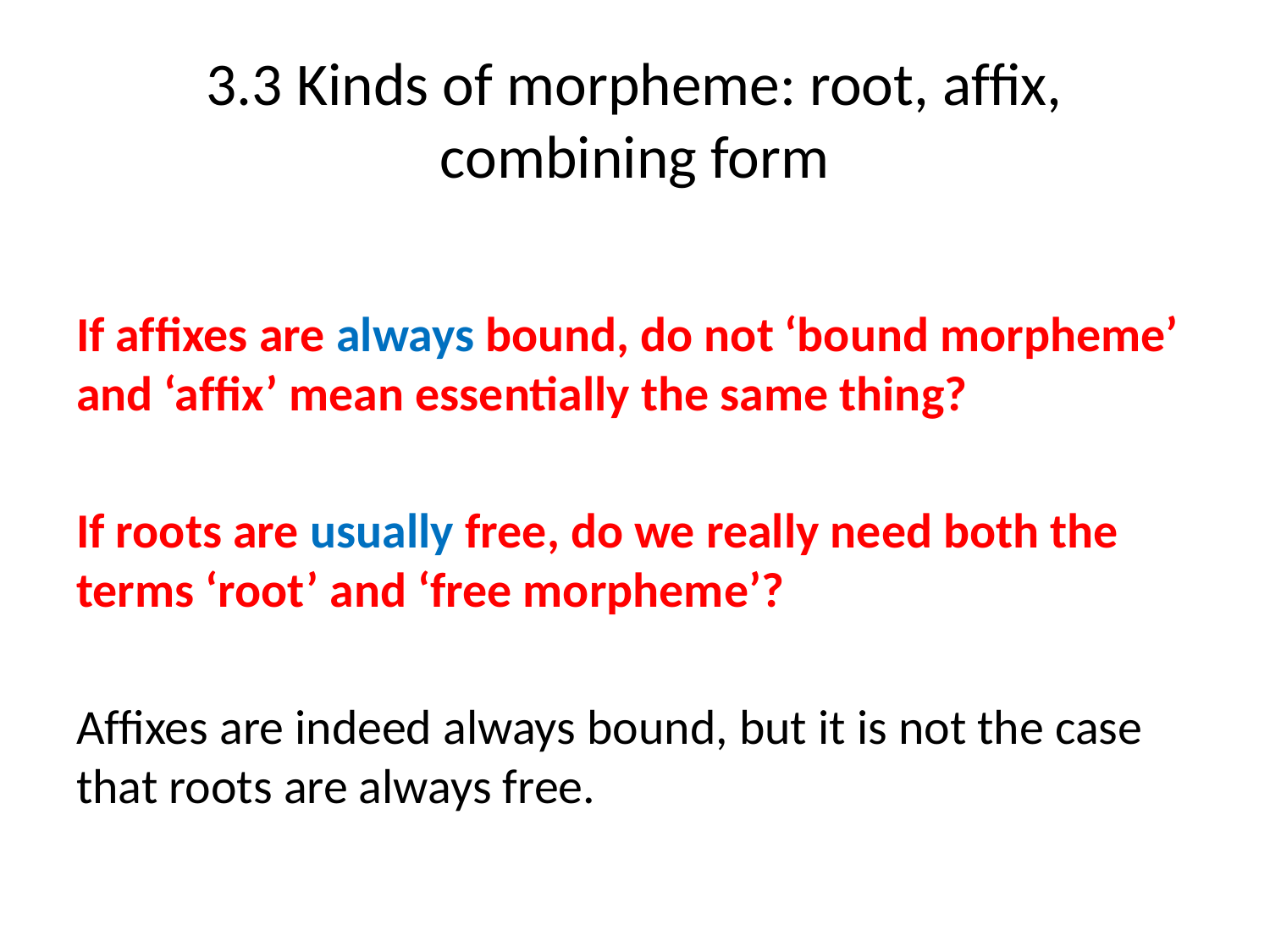

# 3.3 Kinds of morpheme: root, afﬁx, combining form
If afﬁxes are always bound, do not ‘bound morpheme’ and ‘afﬁx’ mean essentially the same thing?

If roots are usually free, do we really need both the terms ‘root’ and ‘free morpheme’?

Afﬁxes are indeed always bound, but it is not the case that roots are always free.